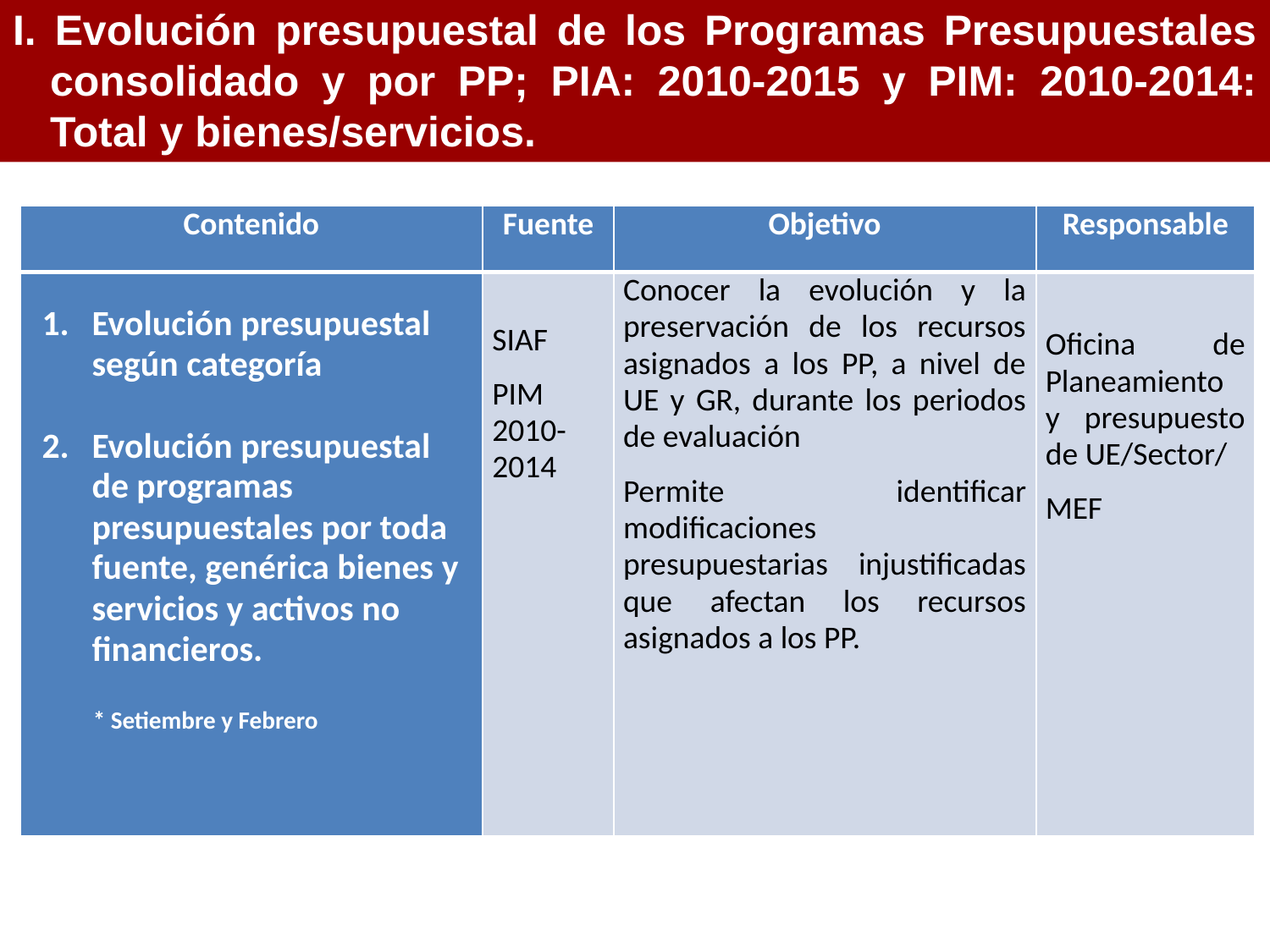

I. Evolución presupuestal de los Programas Presupuestales consolidado y por PP; PIA: 2010-2015 y PIM: 2010-2014: Total y bienes/servicios.
| Contenido | Fuente | Objetivo | Responsable |
| --- | --- | --- | --- |
| Evolución presupuestal según categoría Evolución presupuestal de programas presupuestales por toda fuente, genérica bienes y servicios y activos no financieros. \* Setiembre y Febrero | SIAF PIM 2010-2014 | Conocer la evolución y la preservación de los recursos asignados a los PP, a nivel de UE y GR, durante los periodos de evaluación Permite identificar modificaciones presupuestarias injustificadas que afectan los recursos asignados a los PP. | Oficina de Planeamiento y presupuesto de UE/Sector/ MEF |